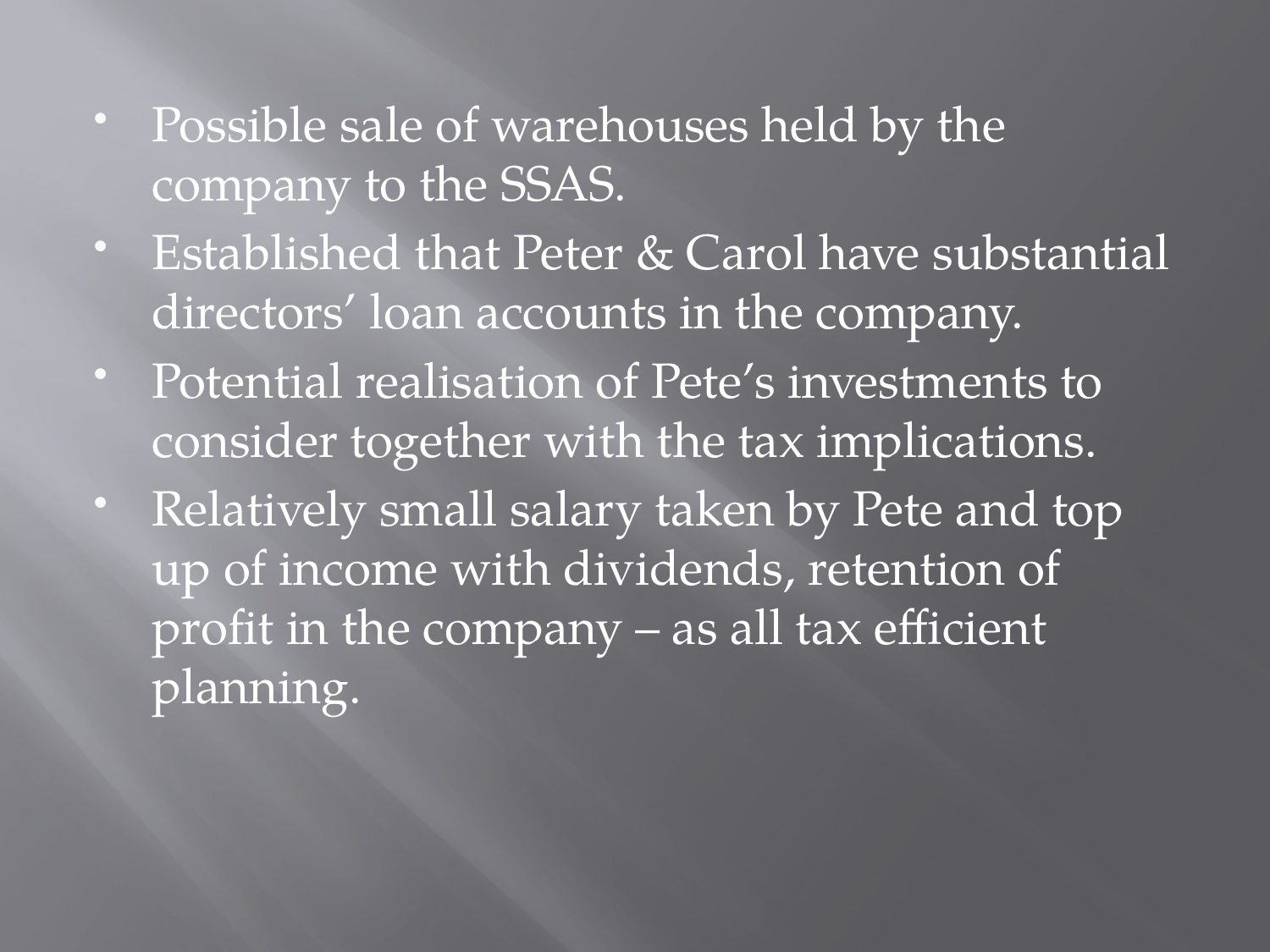

Possible sale of warehouses held by the company to the SSAS.
Established that Peter & Carol have substantial directors’ loan accounts in the company.
Potential realisation of Pete’s investments to consider together with the tax implications.
Relatively small salary taken by Pete and top up of income with dividends, retention of profit in the company – as all tax efficient planning.